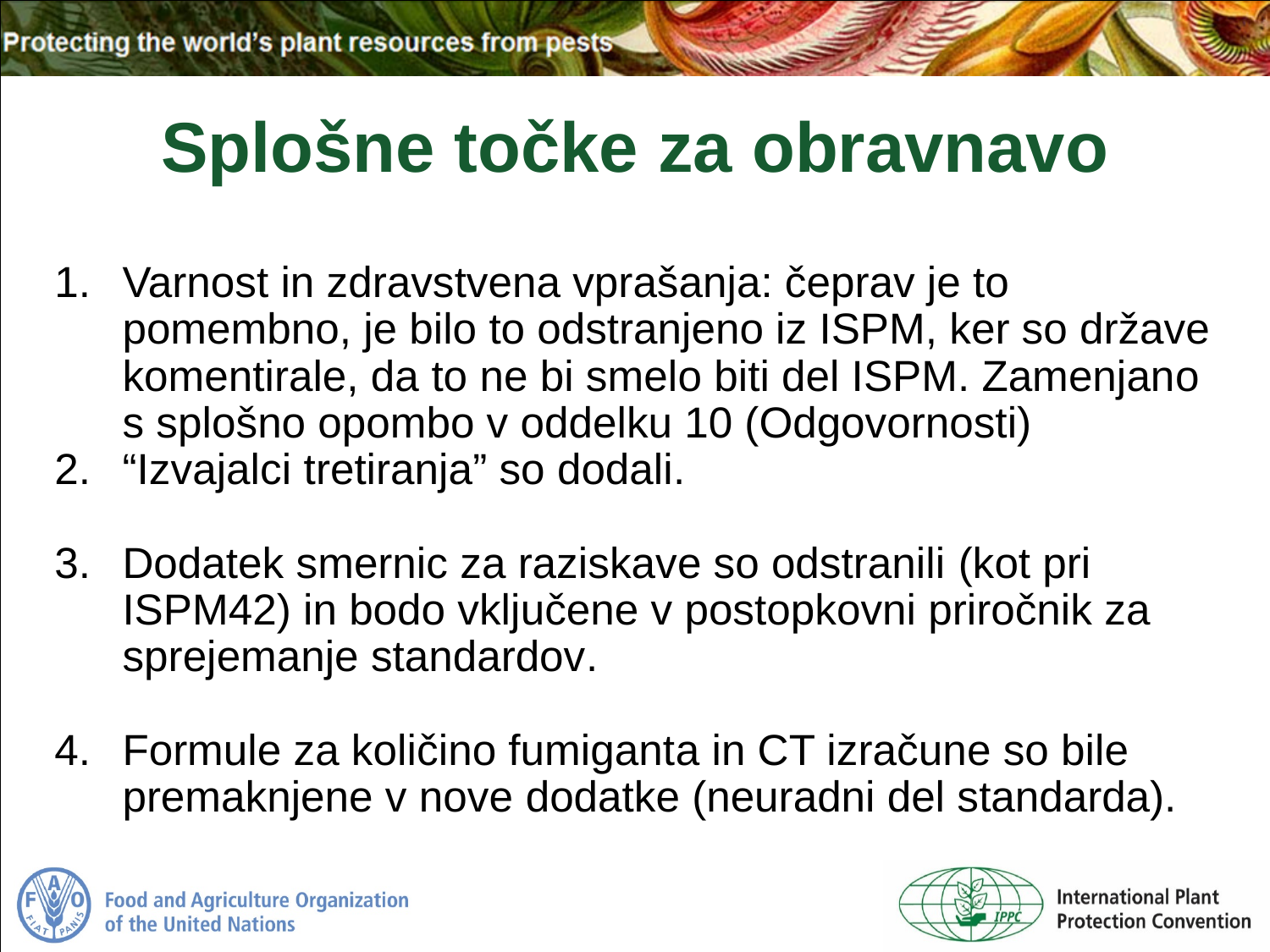

Splošne točke za obravnavo

Varnost in zdravstvena vprašanja: čeprav je to pomembno, je bilo to odstranjeno iz ISPM, ker so države komentirale, da to ne bi smelo biti del ISPM. Zamenjano s splošno opombo v oddelku 10 (Odgovornosti)
“Izvajalci tretiranja” so dodali.

Dodatek smernic za raziskave so odstranili (kot pri ISPM42) in bodo vključene v postopkovni priročnik za sprejemanje standardov.

Formule za količino fumiganta in CT izračune so bile premaknjene v nove dodatke (neuradni del standarda).